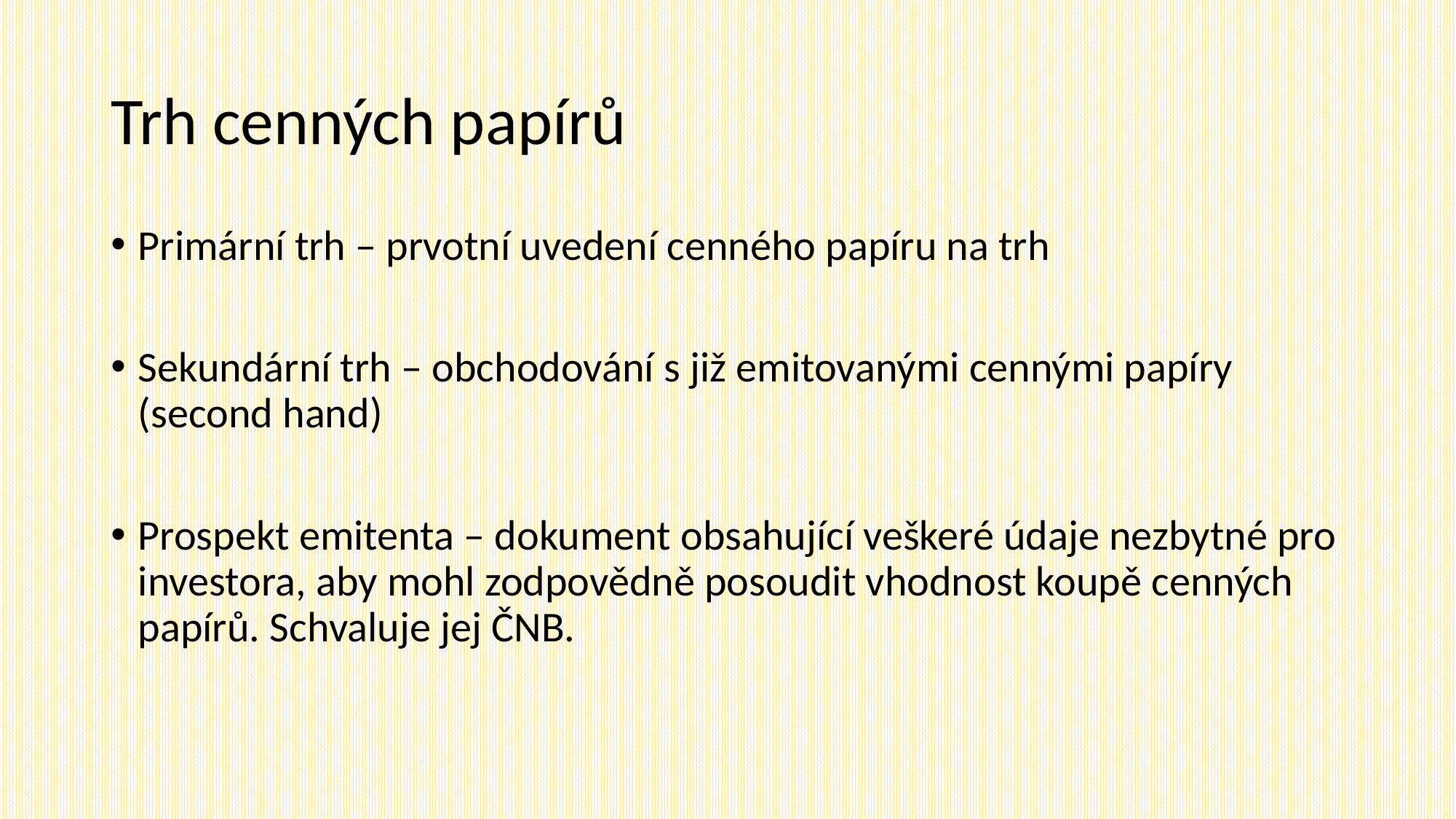

# Trh cenných papírů
Primární trh – prvotní uvedení cenného papíru na trh

Sekundární trh – obchodování s již emitovanými cennými papíry (second hand)

Prospekt emitenta – dokument obsahující veškeré údaje nezbytné pro investora, aby mohl zodpovědně posoudit vhodnost koupě cenných papírů. Schvaluje jej ČNB.